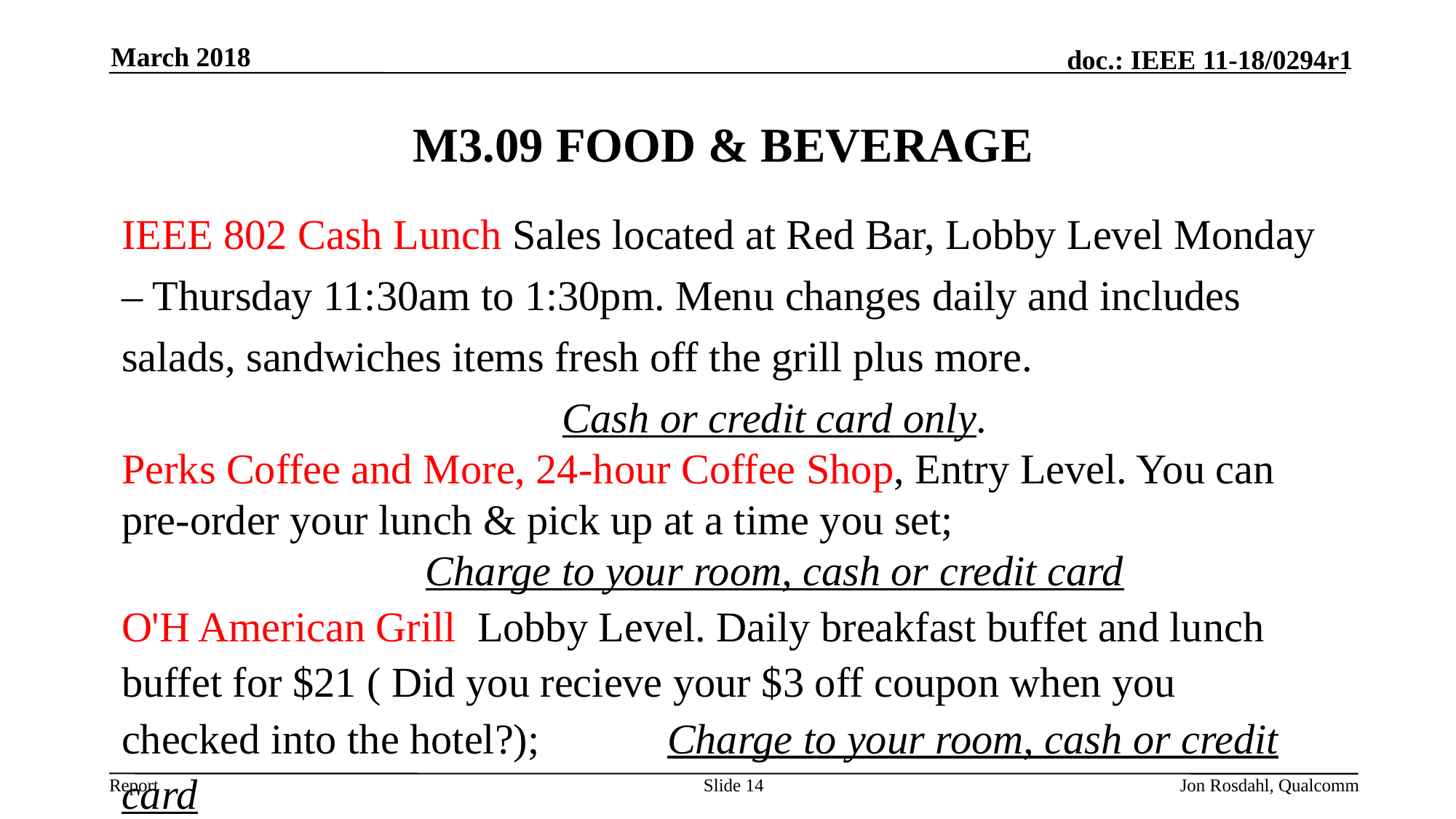

March 2018
M3.09 FOOD & BEVERAGE
IEEE 802 Cash Lunch Sales located at Red Bar, Lobby Level Monday – Thursday 11:30am to 1:30pm. Menu changes daily and includes salads, sandwiches items fresh off the grill plus more.
	Cash or credit card only.
Perks Coffee and More, 24-hour Coffee Shop, Entry Level. You can pre-order your lunch & pick up at a time you set;
	Charge to your room, cash or credit card
O'H American Grill, Lobby Level. Daily breakfast buffet and lunch buffet for $21 ( Did you recieve your $3 off coupon when you checked into the hotel?);  	Charge to your room, cash or credit card
Slide 14
Jon Rosdahl, Qualcomm